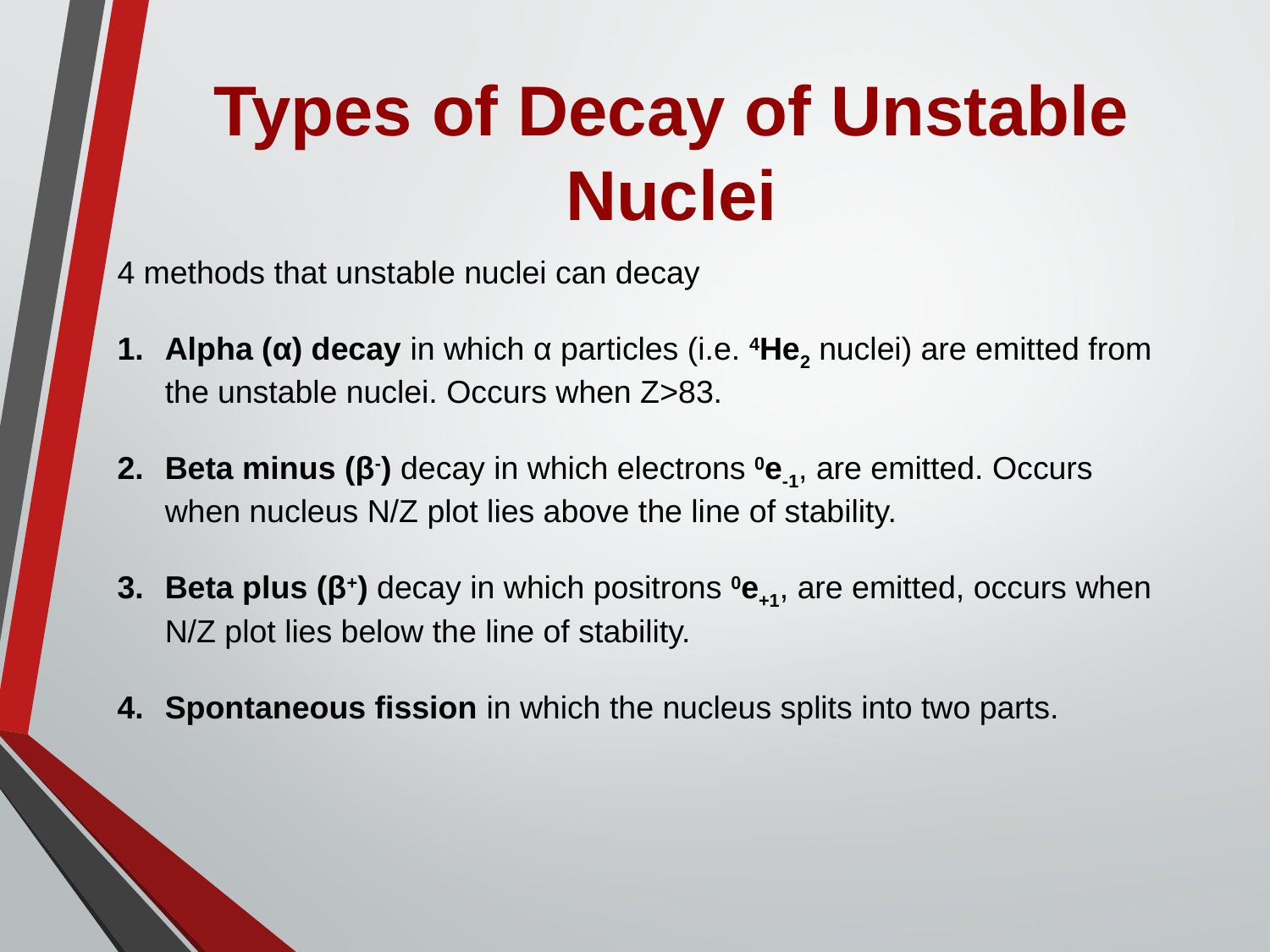

# Types of Decay of Unstable Nuclei
4 methods that unstable nuclei can decay

Alpha (α) decay in which α particles (i.e. 4He2 nuclei) are emitted from the unstable nuclei. Occurs when Z>83.

Beta minus (β-) decay in which electrons 0e-1, are emitted. Occurs when nucleus N/Z plot lies above the line of stability.

Beta plus (β+) decay in which positrons 0e+1, are emitted, occurs when N/Z plot lies below the line of stability.

Spontaneous fission in which the nucleus splits into two parts.